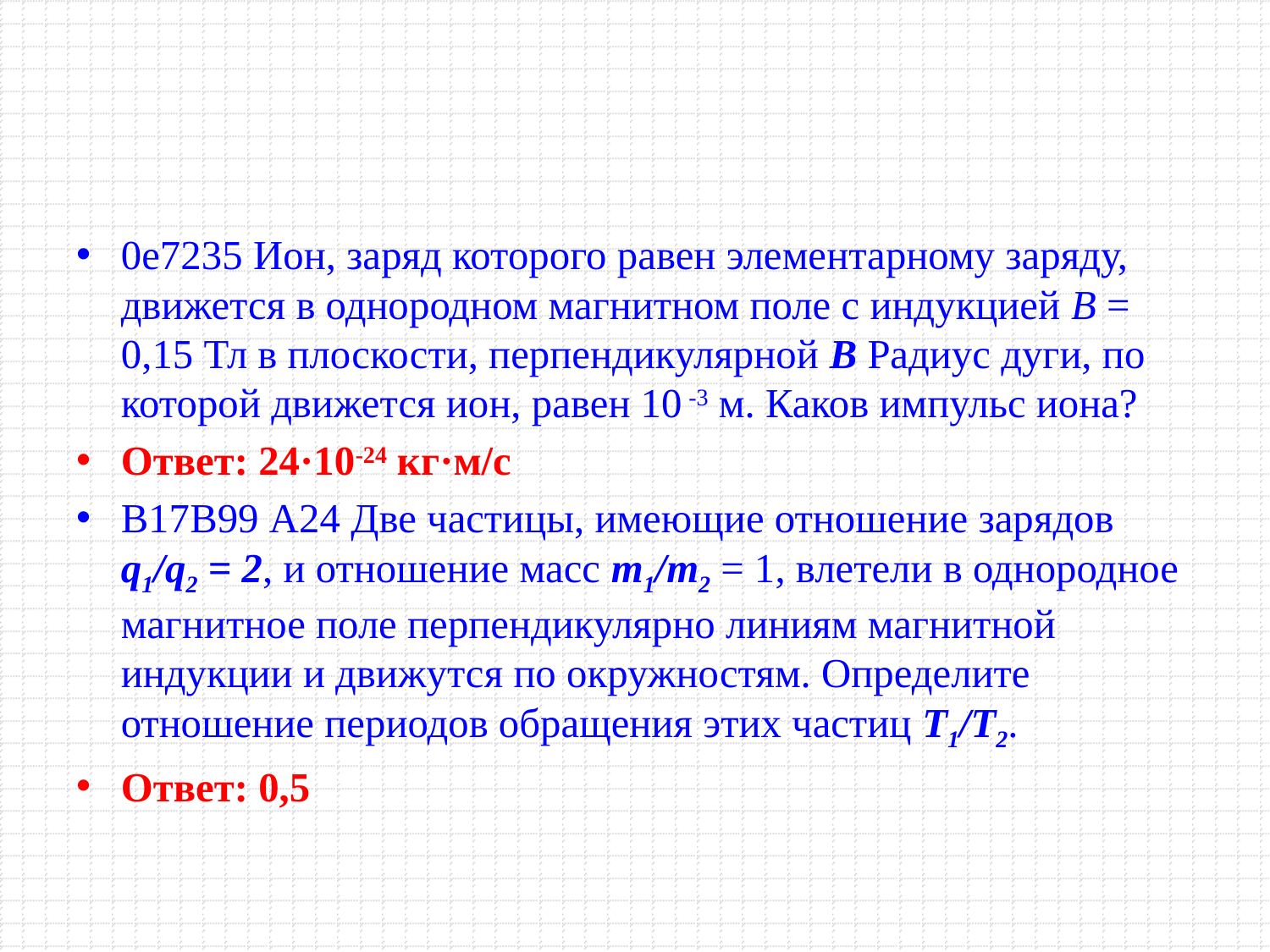

#
0e7235 Ион, заряд которого равен элементарному заряду, движется в однородном магнитном поле с индукцией В = 0,15 Тл в плоскости, перпендикулярной В Радиус дуги, по которой движется ион, равен 10 -3 м. Каков импульс иона?
Ответ: 24·10-24 кг·м/с
B17B99 А24 Две частицы, имеющие отношение зарядов q1/q2 = 2, и отношение масс m1/m2 = 1, влетели в однородное магнитное поле перпендикулярно линиям магнитной индукции и движутся по окружностям. Определите отношение периодов обращения этих частиц T1/T2.
Ответ: 0,5